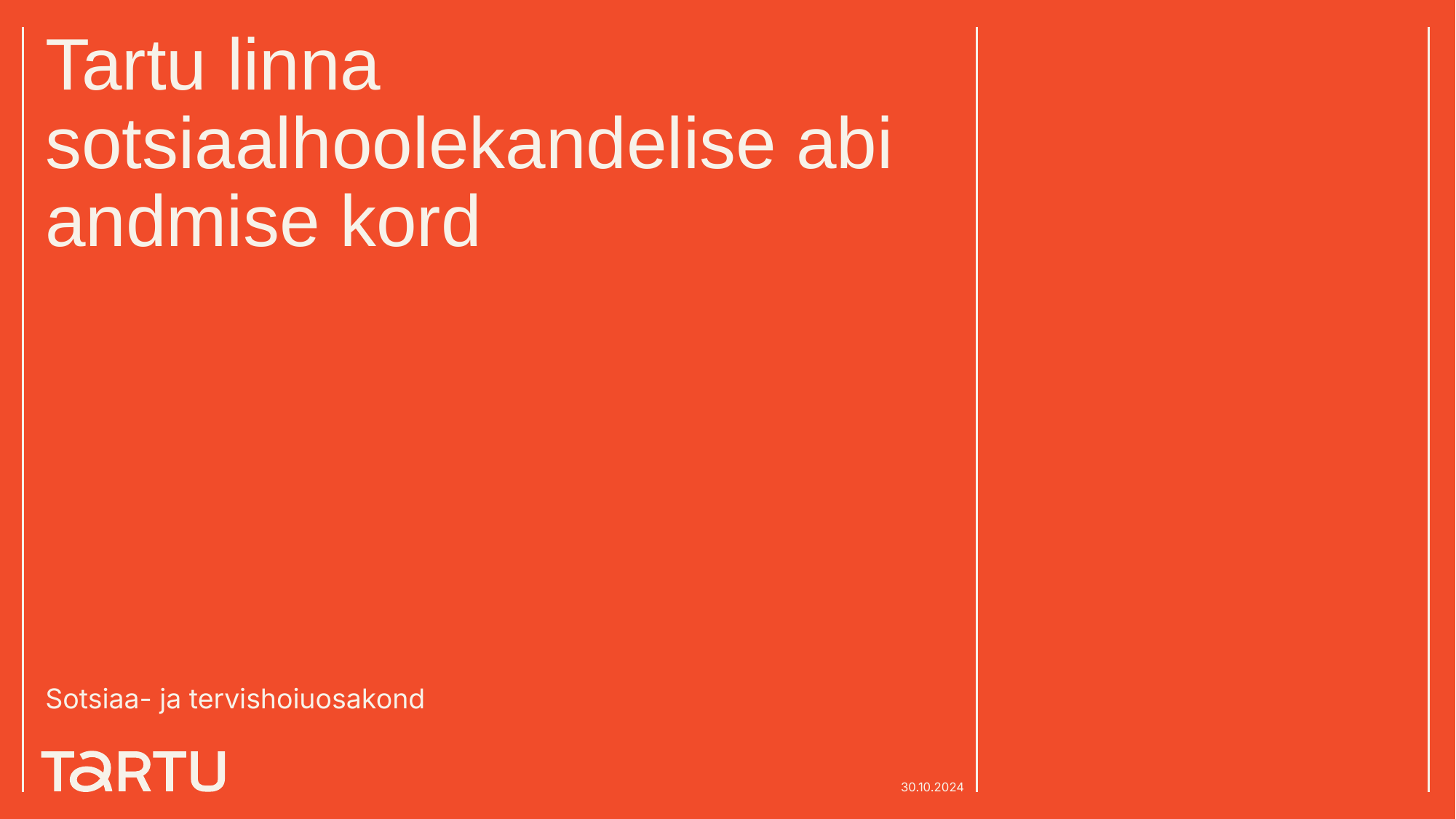

# Tartu linna sotsiaalhoolekandelise abi andmise kord
Sotsiaa- ja tervishoiuosakond
30.10.2024